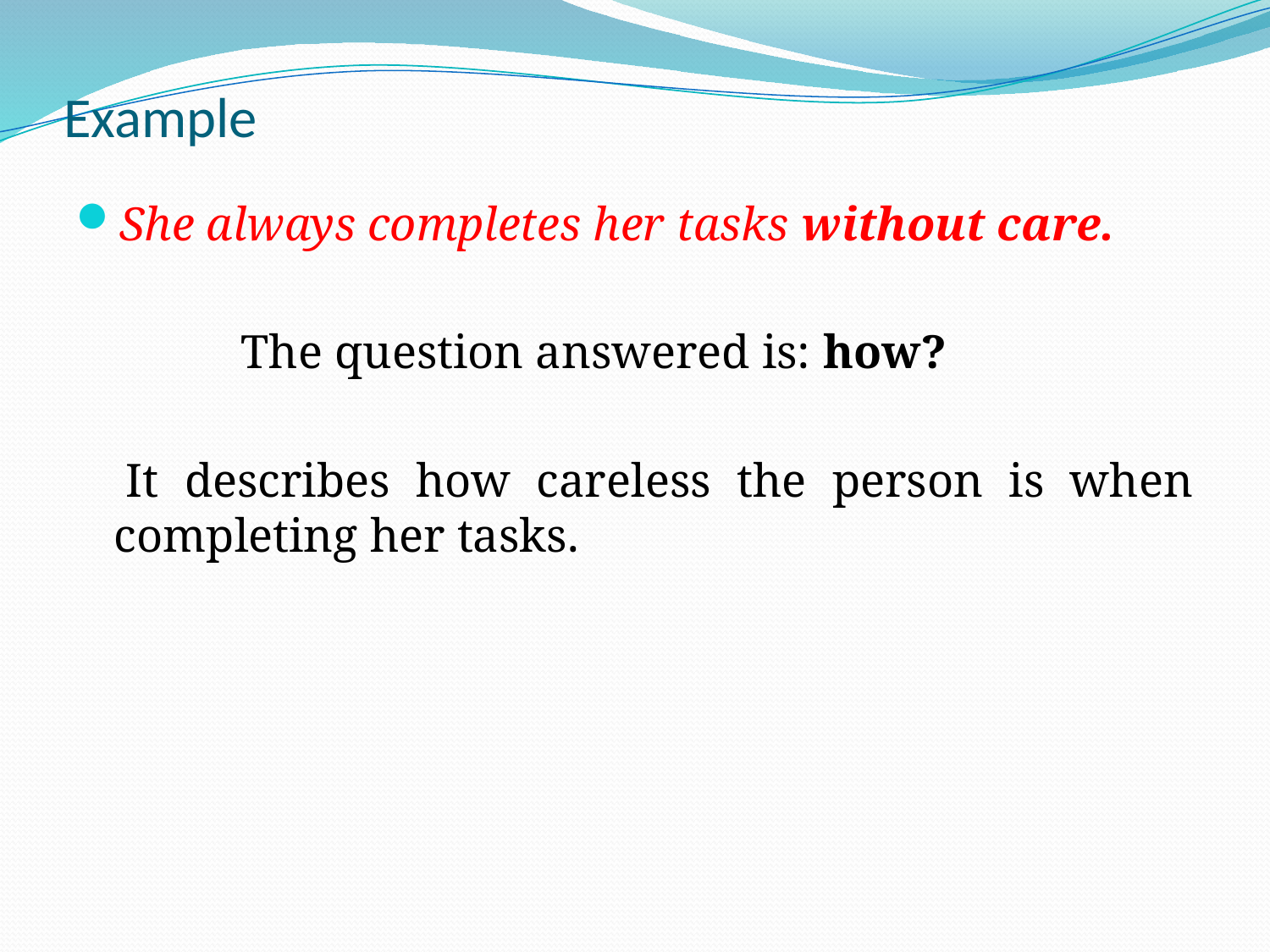

Example
She always completes her tasks without care.

		The question answered is: how?

	 It describes how careless the person is when completing her tasks.